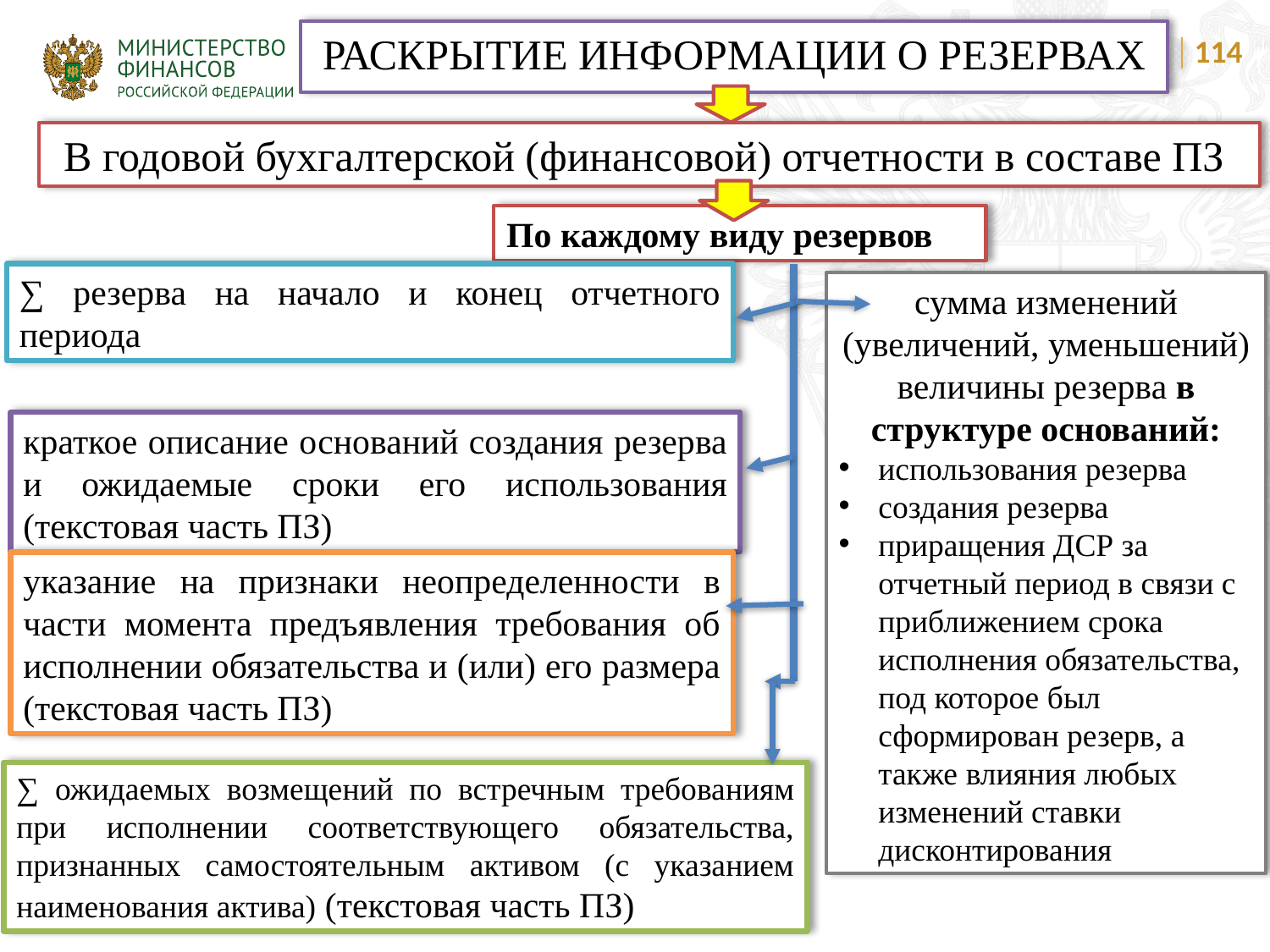

РАСКРЫТИЕ ИНФОРМАЦИИ О РЕЗЕРВАХ
114

В годовой бухгалтерской (финансовой) отчетности в составе ПЗ

По каждому виду резервов
∑ резерва на начало и конец отчетного периода
сумма изменений (увеличений, уменьшений) величины резерва в структуре оснований:
использования резерва
создания резерва
приращения ДСР за отчетный период в связи с приближением срока исполнения обязательства, под которое был сформирован резерв, а также влияния любых изменений ставки дисконтирования
краткое описание оснований создания резерва и ожидаемые сроки его использования (текстовая часть ПЗ)
указание на признаки неопределенности в части момента предъявления требования об исполнении обязательства и (или) его размера (текстовая часть ПЗ)
∑ ожидаемых возмещений по встречным требованиям при исполнении соответствующего обязательства, признанных самостоятельным активом (с указанием наименования актива) (текстовая часть ПЗ)